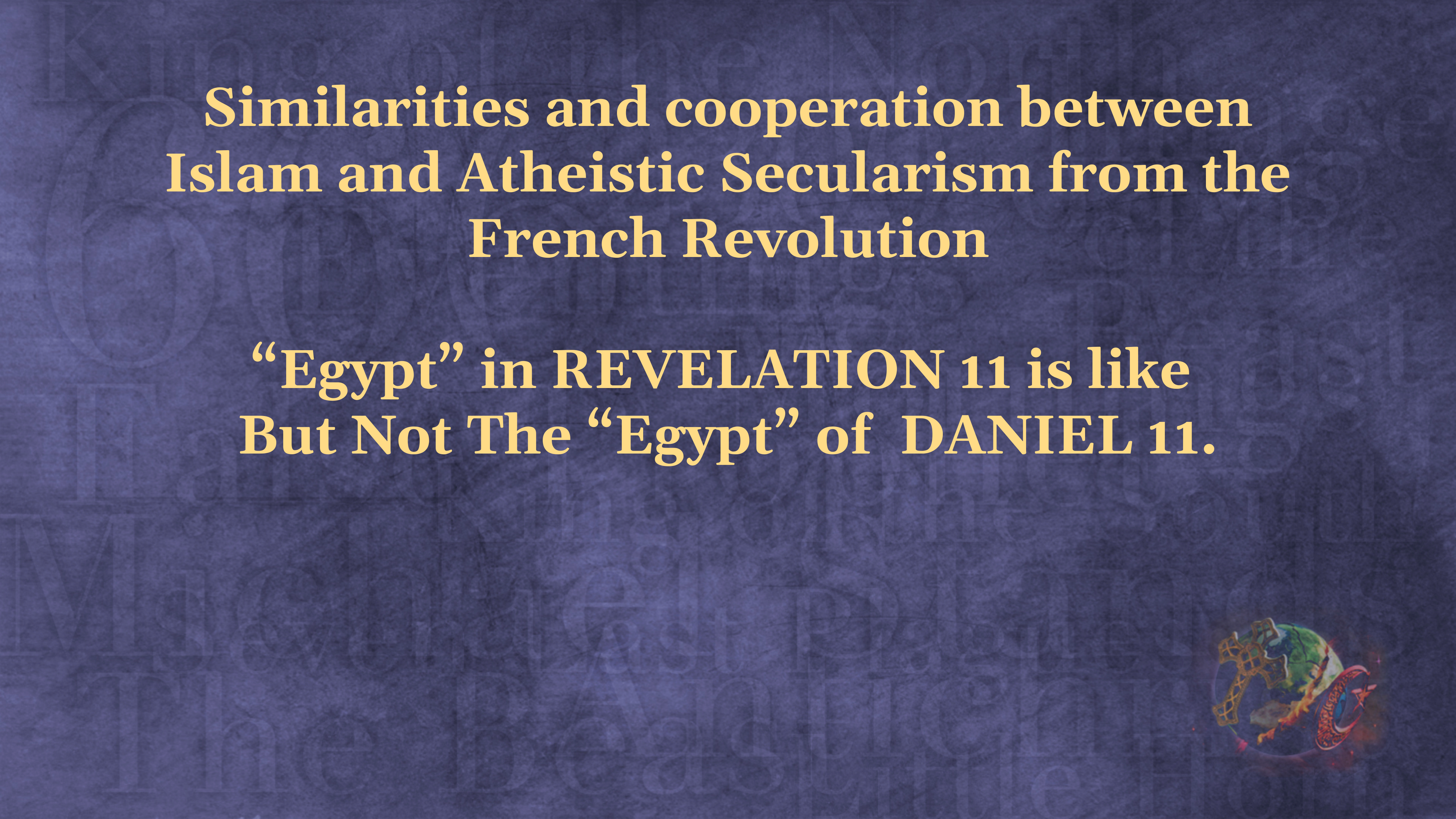

Similarities and cooperation between Islam and Atheistic Secularism from the French Revolution

“Egypt” in REVELATION 11 is like
But Not The “Egypt” of  DANIEL 11.